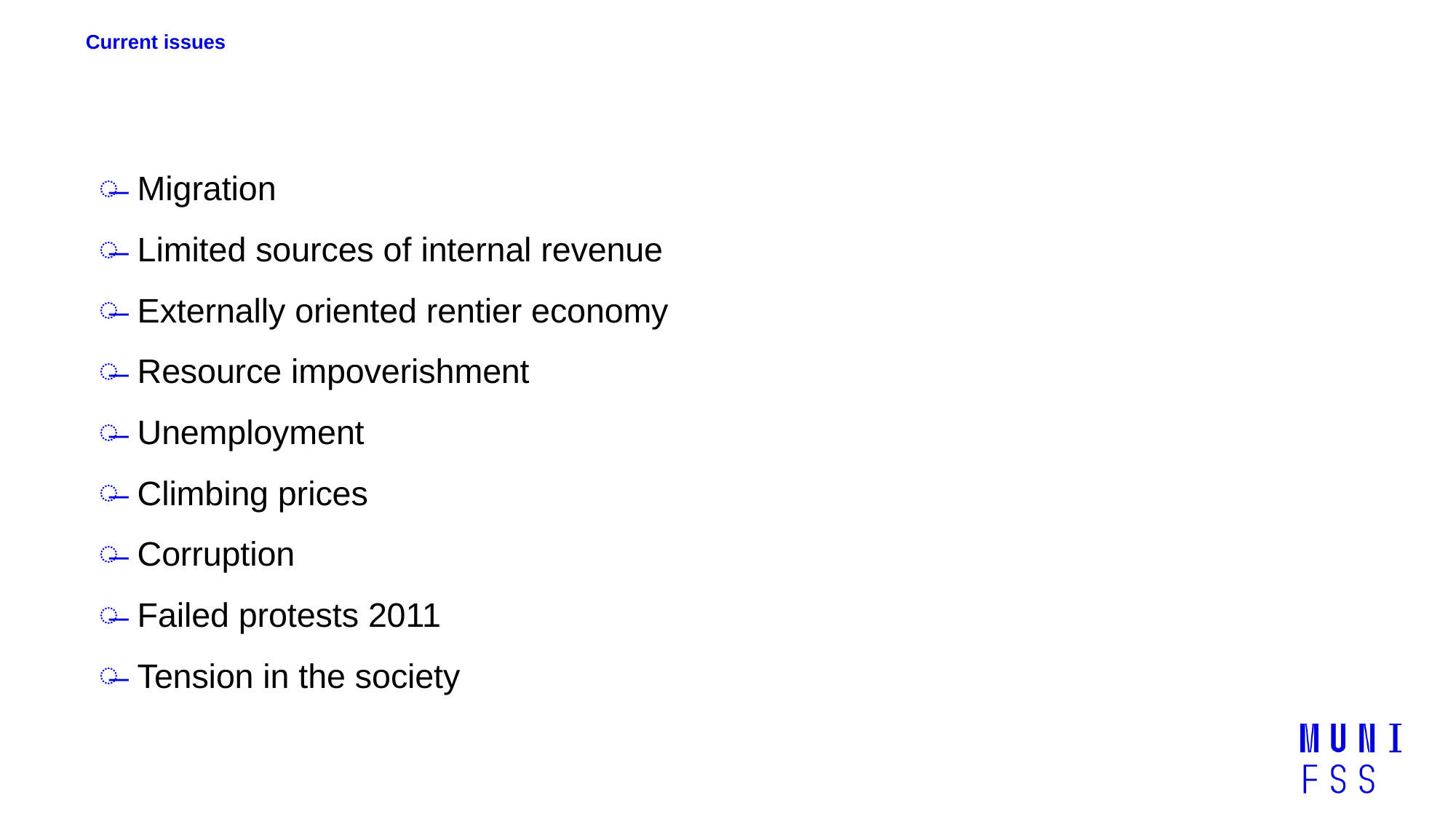

# Current issues
Migration
Limited sources of internal revenue
Externally oriented rentier economy
Resource impoverishment
Unemployment
Climbing prices
Corruption
Failed protests 2011
Tension in the society